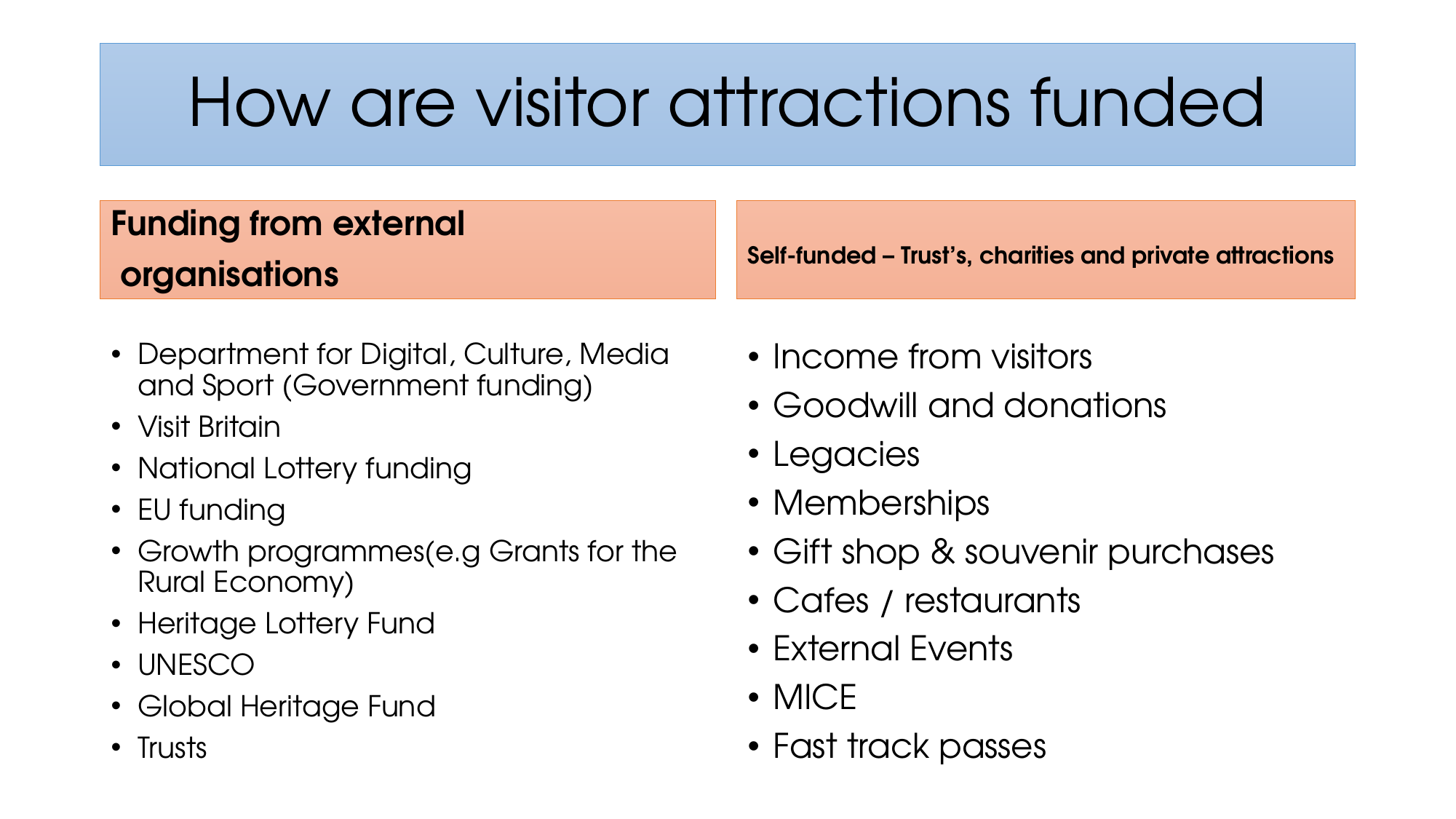

# How are visitor attractions funded
Funding from external
 organisations

Self-funded – Trust’s, charities and private attractions

Department for Digital, Culture, Media and Sport (Government funding)
Visit Britain
National Lottery funding
EU funding
Growth programmes(e.g Grants for the Rural Economy)
Heritage Lottery Fund
UNESCO
Global Heritage Fund
Trusts
Income from visitors
Goodwill and donations
Legacies
Memberships
Gift shop & souvenir purchases
Cafes / restaurants
External Events
MICE
Fast track passes